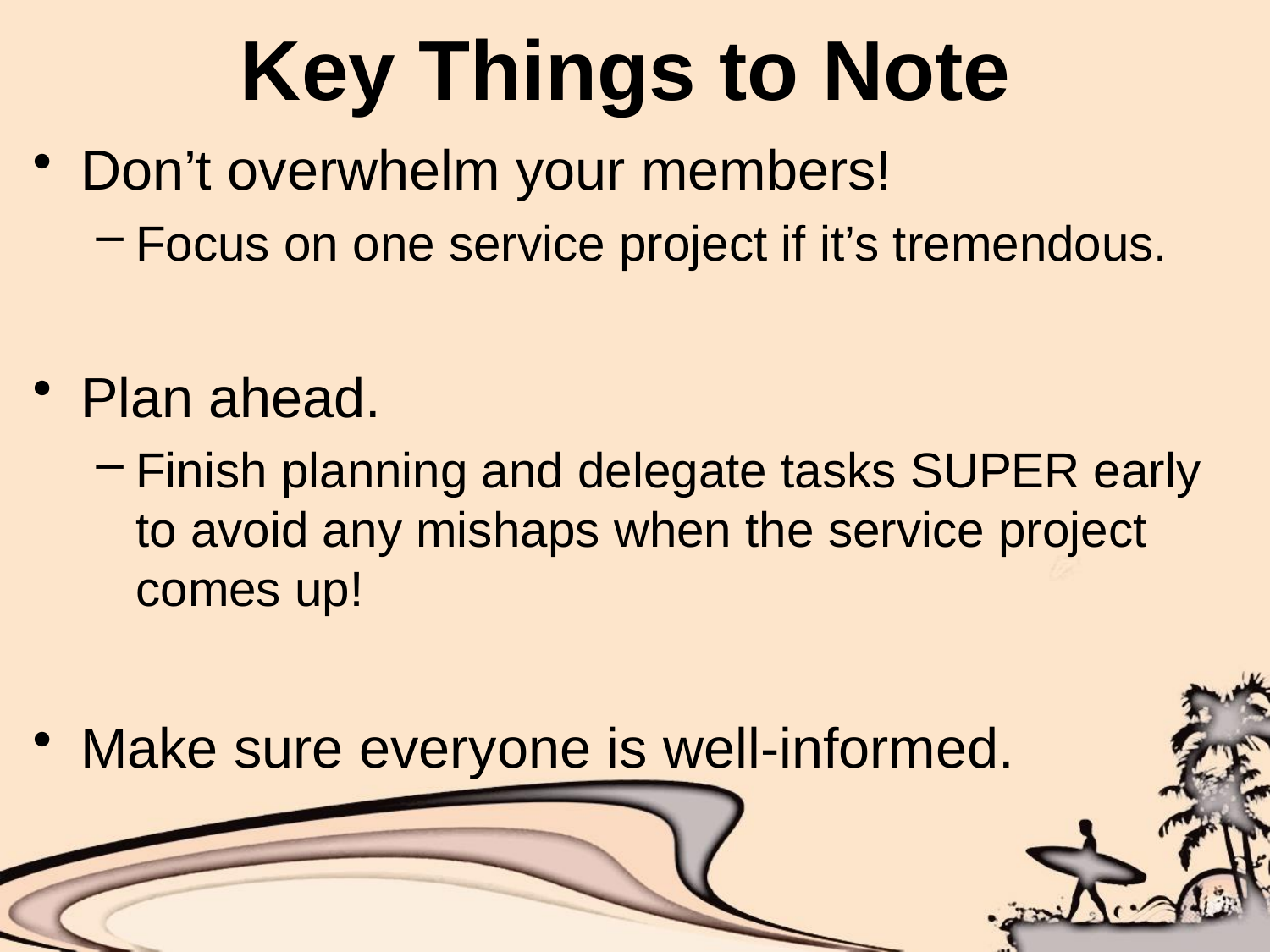

# Key Things to Note
Don’t overwhelm your members!
Focus on one service project if it’s tremendous.

Plan ahead.
Finish planning and delegate tasks SUPER early to avoid any mishaps when the service project comes up!

Make sure everyone is well-informed.